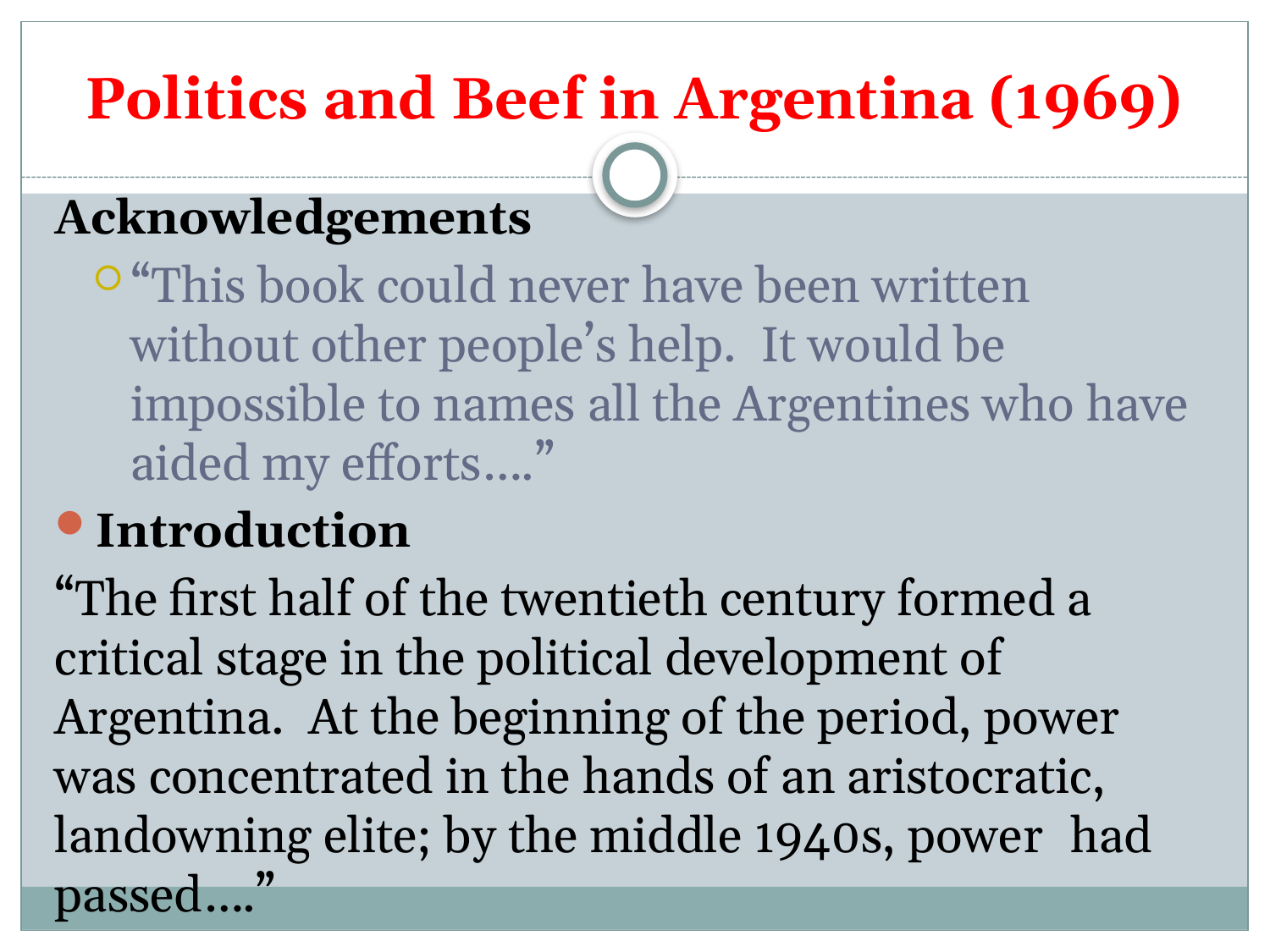

# Politics and Beef in Argentina (1969)
Acknowledgements
“This book could never have been written without other people’s help.  It would be impossible to names all the Argentines who have aided my efforts….”
Introduction
“The first half of the twentieth century formed a critical stage in the political development of Argentina.  At the beginning of the period, power was concentrated in the hands of an aristocratic, landowning elite; by the middle 1940s, power 	had passed….”